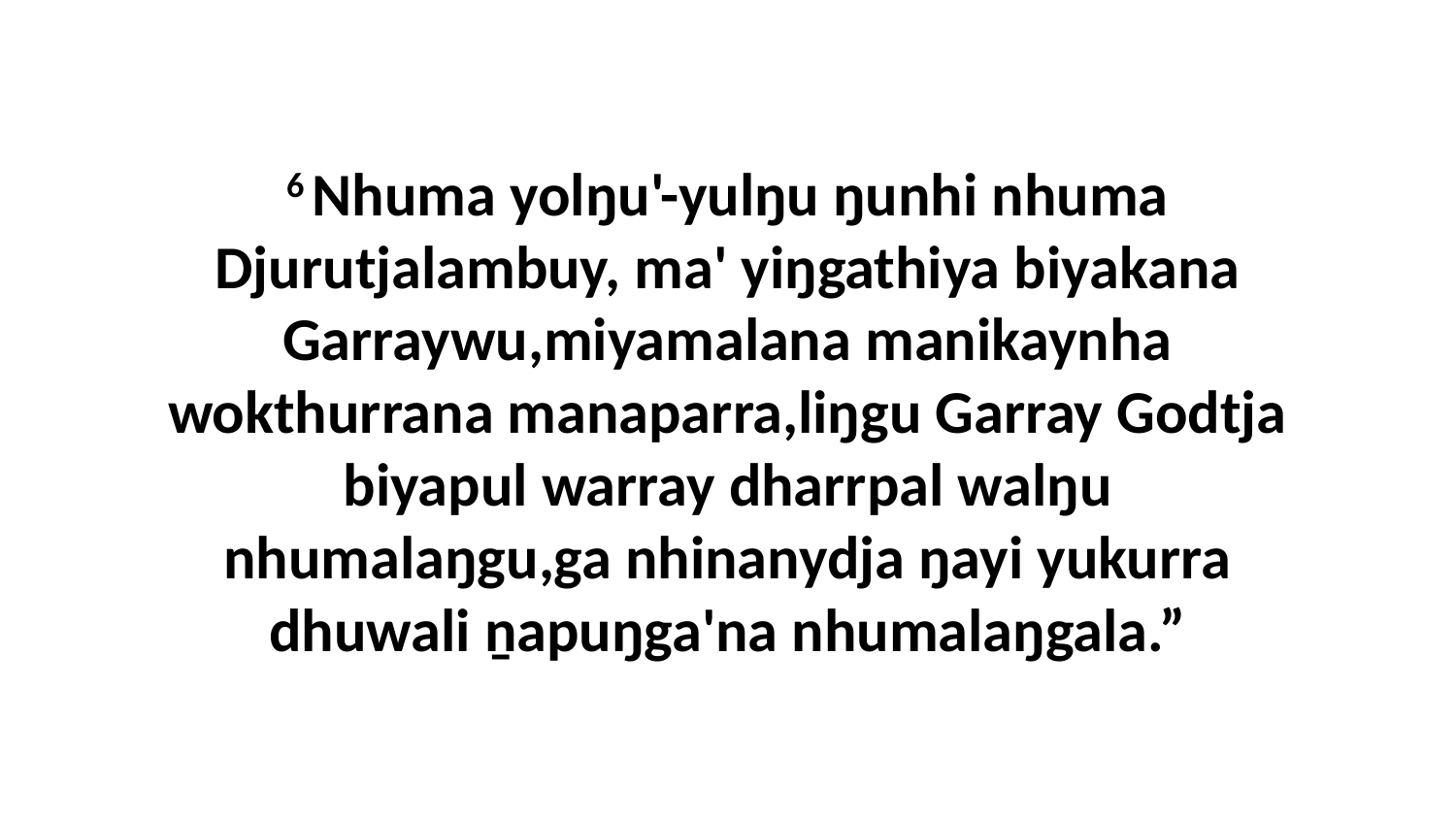

6 Nhuma yolŋu'-yulŋu ŋunhi nhuma Djurutjalambuy, ma' yiŋgathiya biyakana Garraywu,miyamalana manikaynha wokthurrana manaparra,liŋgu Garray Godtja biyapul warray dharrpal walŋu nhumalaŋgu,ga nhinanydja ŋayi yukurra dhuwali ṉapuŋga'na nhumalaŋgala.”